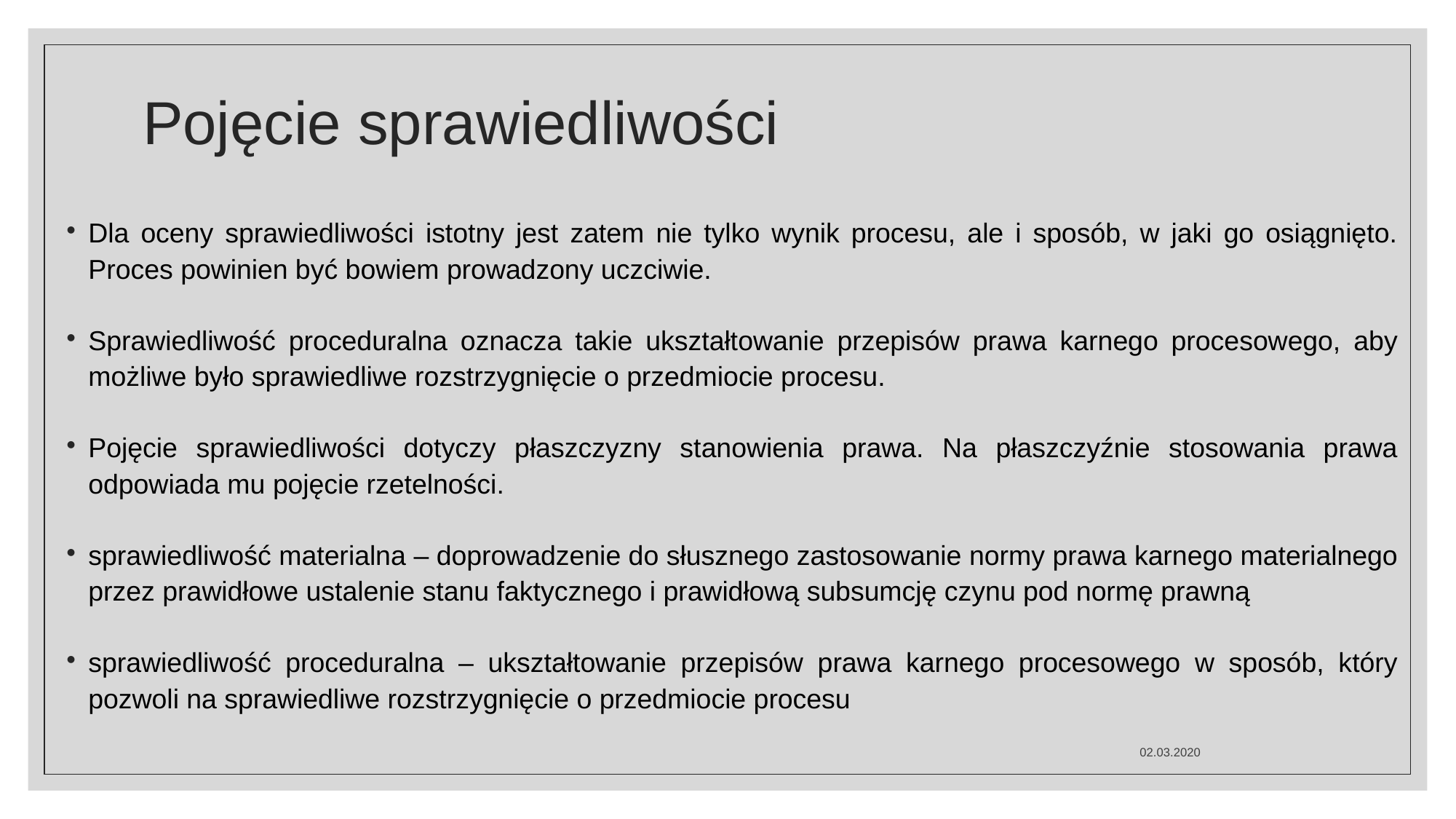

# Pojęcie sprawiedliwości
Dla oceny sprawiedliwości istotny jest zatem nie tylko wynik procesu, ale i sposób, w jaki go osiągnięto. Proces powinien być bowiem prowadzony uczciwie.
Sprawiedliwość proceduralna oznacza takie ukształtowanie przepisów prawa karnego procesowego, aby możliwe było sprawiedliwe rozstrzygnięcie o przedmiocie procesu.
Pojęcie sprawiedliwości dotyczy płaszczyzny stanowienia prawa. Na płaszczyźnie stosowania prawa odpowiada mu pojęcie rzetelności.
sprawiedliwość materialna – doprowadzenie do słusznego zastosowanie normy prawa karnego materialnego przez prawidłowe ustalenie stanu faktycznego i prawidłową subsumcję czynu pod normę prawną
sprawiedliwość proceduralna – ukształtowanie przepisów prawa karnego procesowego w sposób, który pozwoli na sprawiedliwe rozstrzygnięcie o przedmiocie procesu

02.03.2020